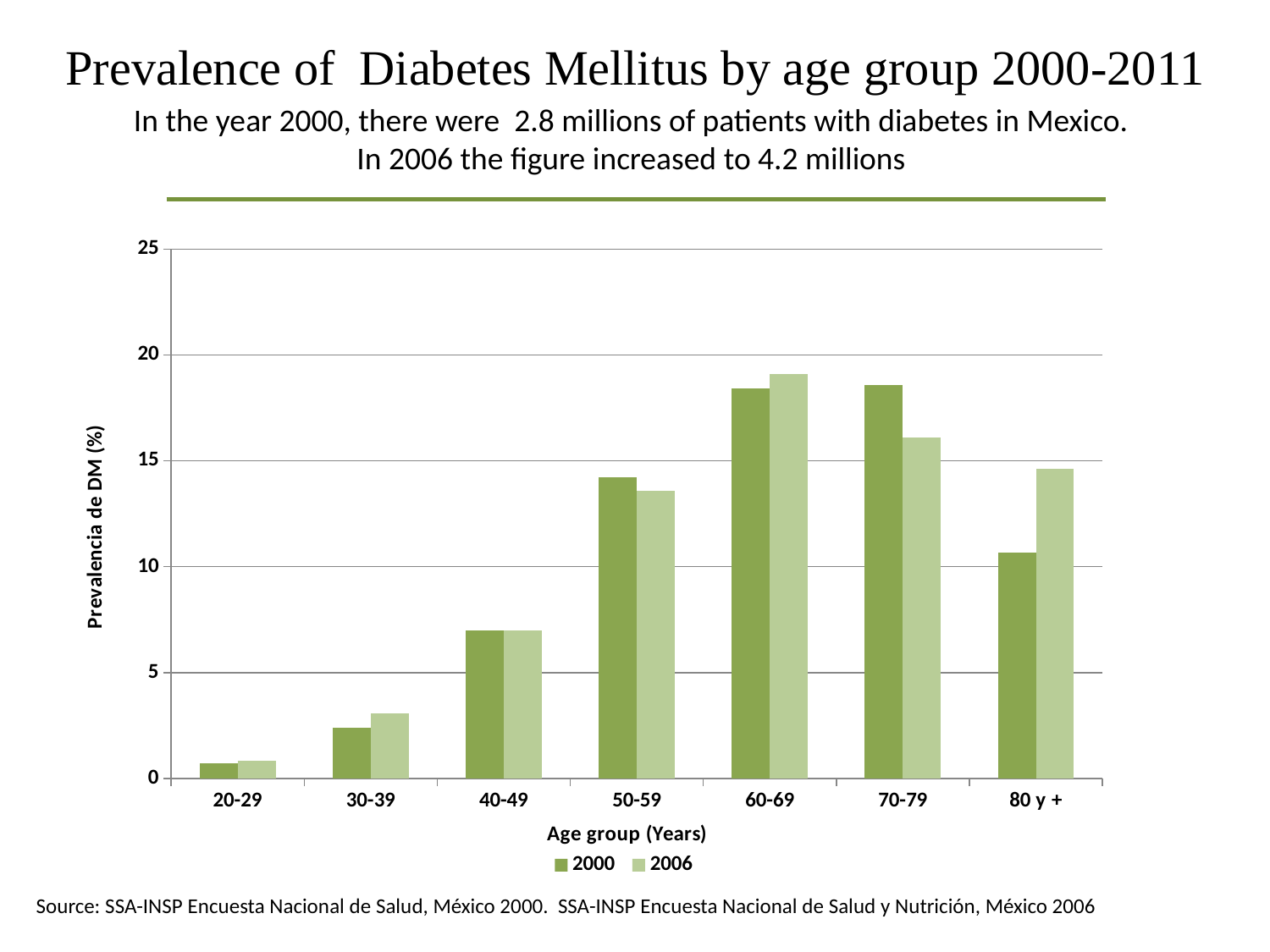

# Prevalence of  Diabetes Mellitus by age group 2000-2011
In the year 2000, there were  2.8 millions of patients with diabetes in Mexico.
In 2006 the figure increased to 4.2 millions

### Chart

| Category | 2000 | 2006 |
|---|---|---|
| 20-29 | 0.7300000000000001 | 0.8400000000000001 |
| 30-39 | 2.4099999999999997 | 3.06 |
| 40-49 | 7.0 | 7.0 |
| 50-59 | 14.239999999999998 | 13.57 |
| 60-69 | 18.439999999999987 | 19.110000000000024 |
| 70-79 | 18.56 | 16.1 |
| 80 y + | 10.67 | 14.639999999999999 |
Source: SSA-INSP Encuesta Nacional de Salud, México 2000.  SSA-INSP Encuesta Nacional de Salud y Nutrición, México 2006